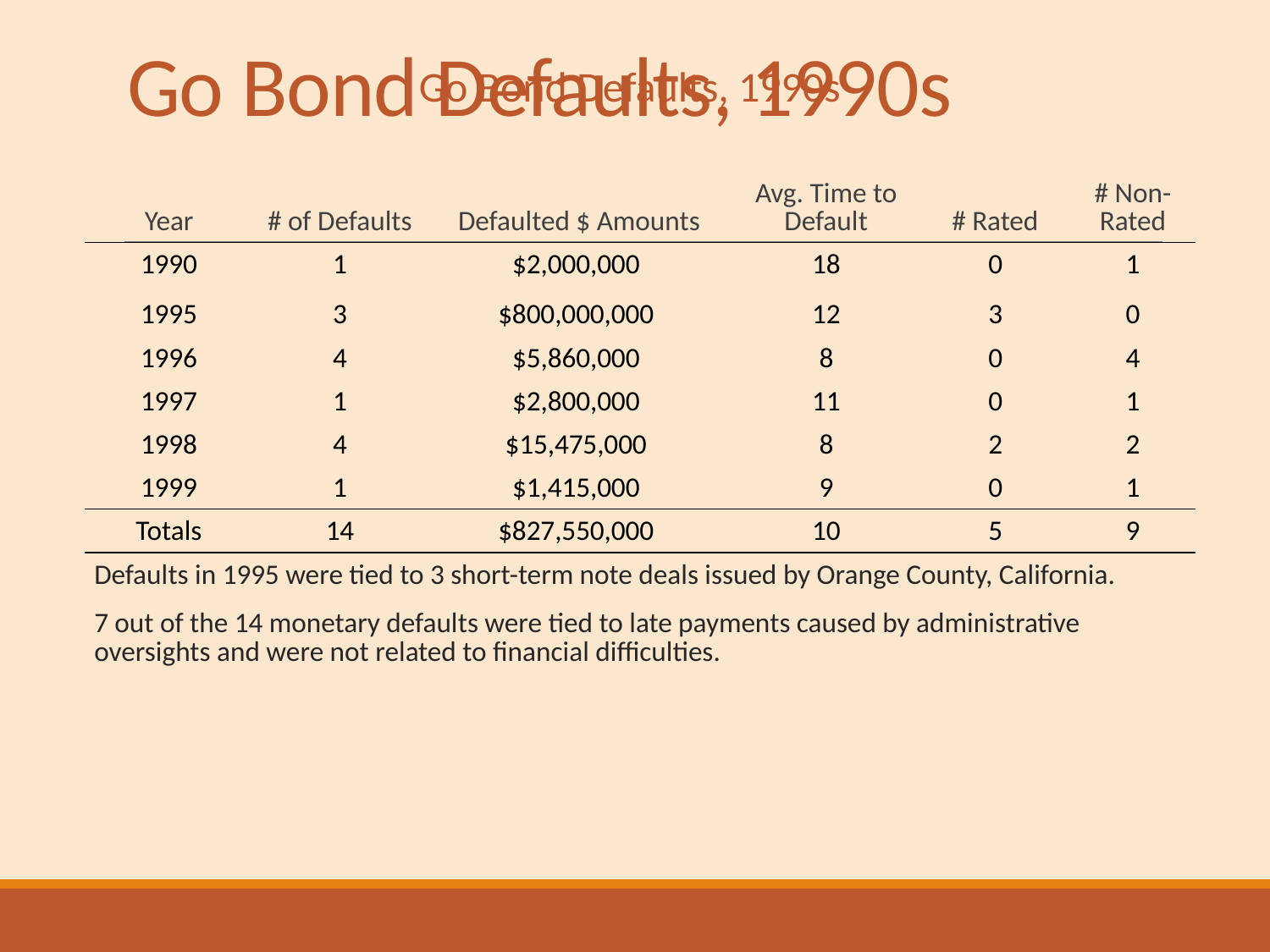

# Go Bond Defaults, 1990s
Go Bond Defaults, 1990s
| Year | # of Defaults | Defaulted $ Amounts | Avg. Time to Default | # Rated | # Non-Rated |
| --- | --- | --- | --- | --- | --- |
| 1990 | 1 | $2,000,000 | 18 | 0 | 1 |
| 1995 | 3 | $800,000,000 | 12 | 3 | 0 |
| 1996 | 4 | $5,860,000 | 8 | 0 | 4 |
| 1997 | 1 | $2,800,000 | 11 | 0 | 1 |
| 1998 | 4 | $15,475,000 | 8 | 2 | 2 |
| 1999 | 1 | $1,415,000 | 9 | 0 | 1 |
| Totals | 14 | $827,550,000 | 10 | 5 | 9 |
| Defaults in 1995 were tied to 3 short-term note deals issued by Orange County, California. |  |  |  |  |  |
| 7 out of the 14 monetary defaults were tied to late payments caused by administrative oversights and were not related to financial difficulties. |  |  |  |  |  |